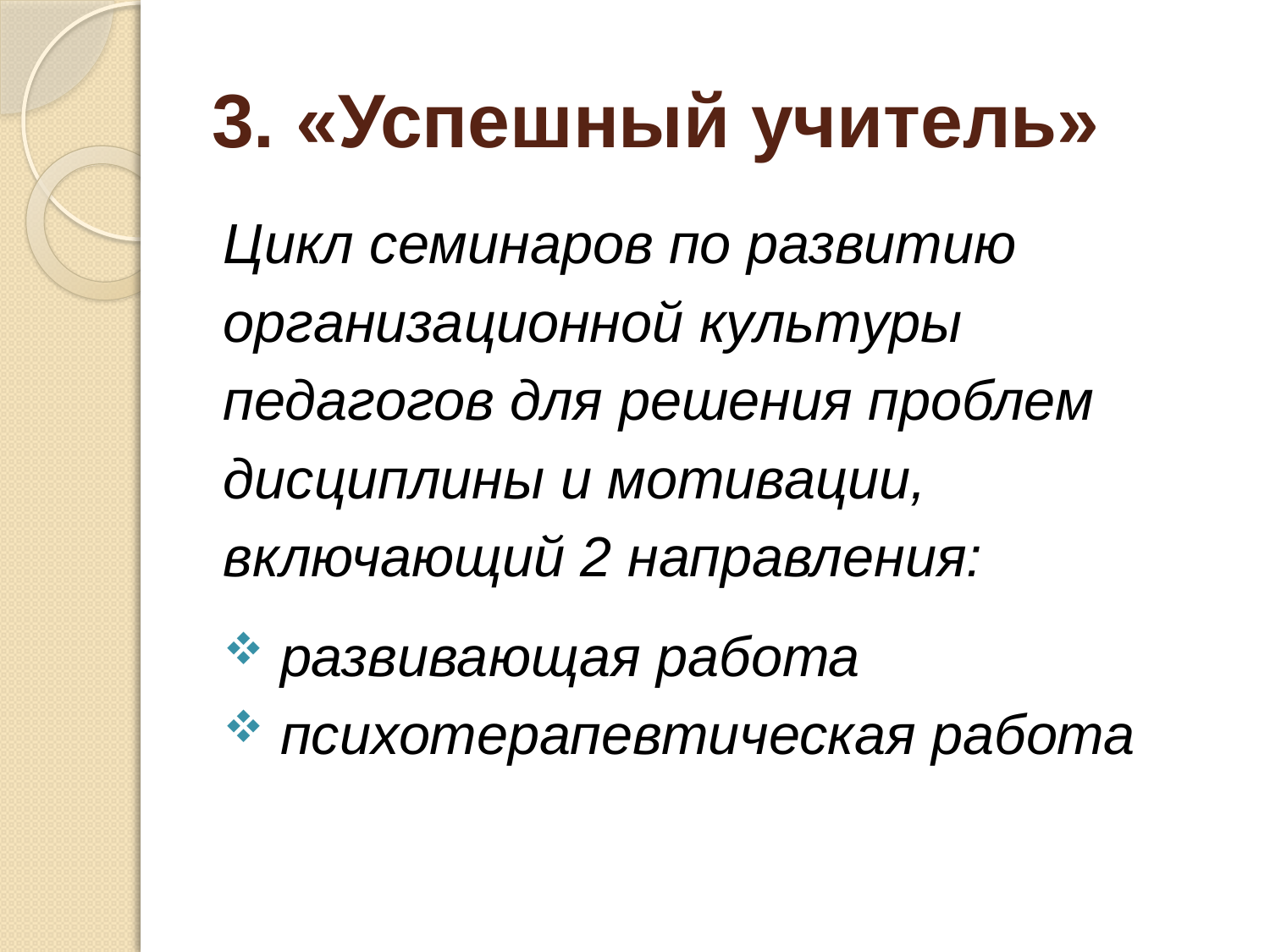

# 3. «Успешный учитель»
Цикл семинаров по развитию
организационной культуры
педагогов для решения проблем
дисциплины и мотивации,
включающий 2 направления:
 развивающая работа
 психотерапевтическая работа